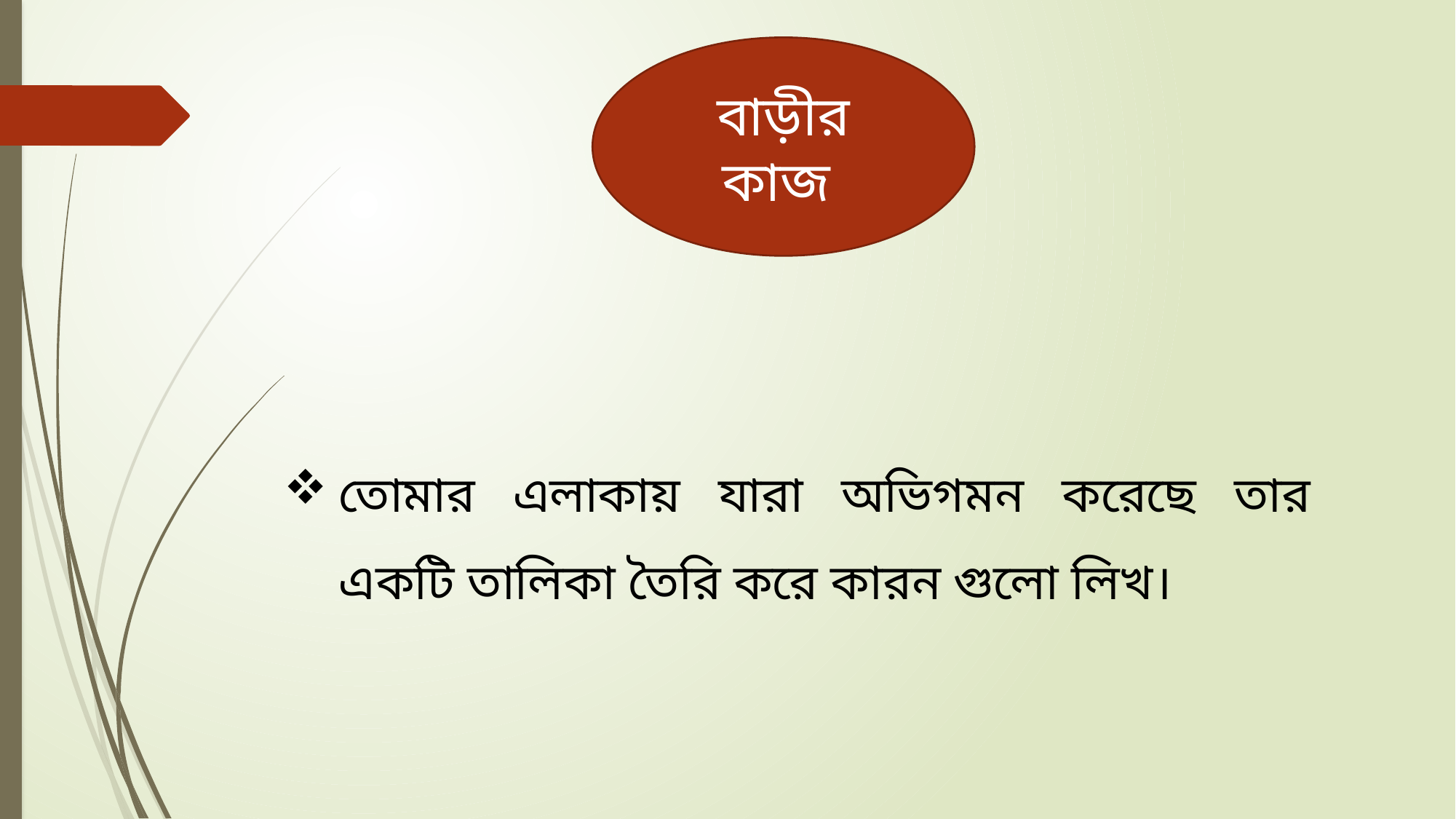

বাড়ীর কাজ
তোমার এলাকায় যারা অভিগমন করেছে তার একটি তালিকা তৈরি করে কারন গুলো লিখ।